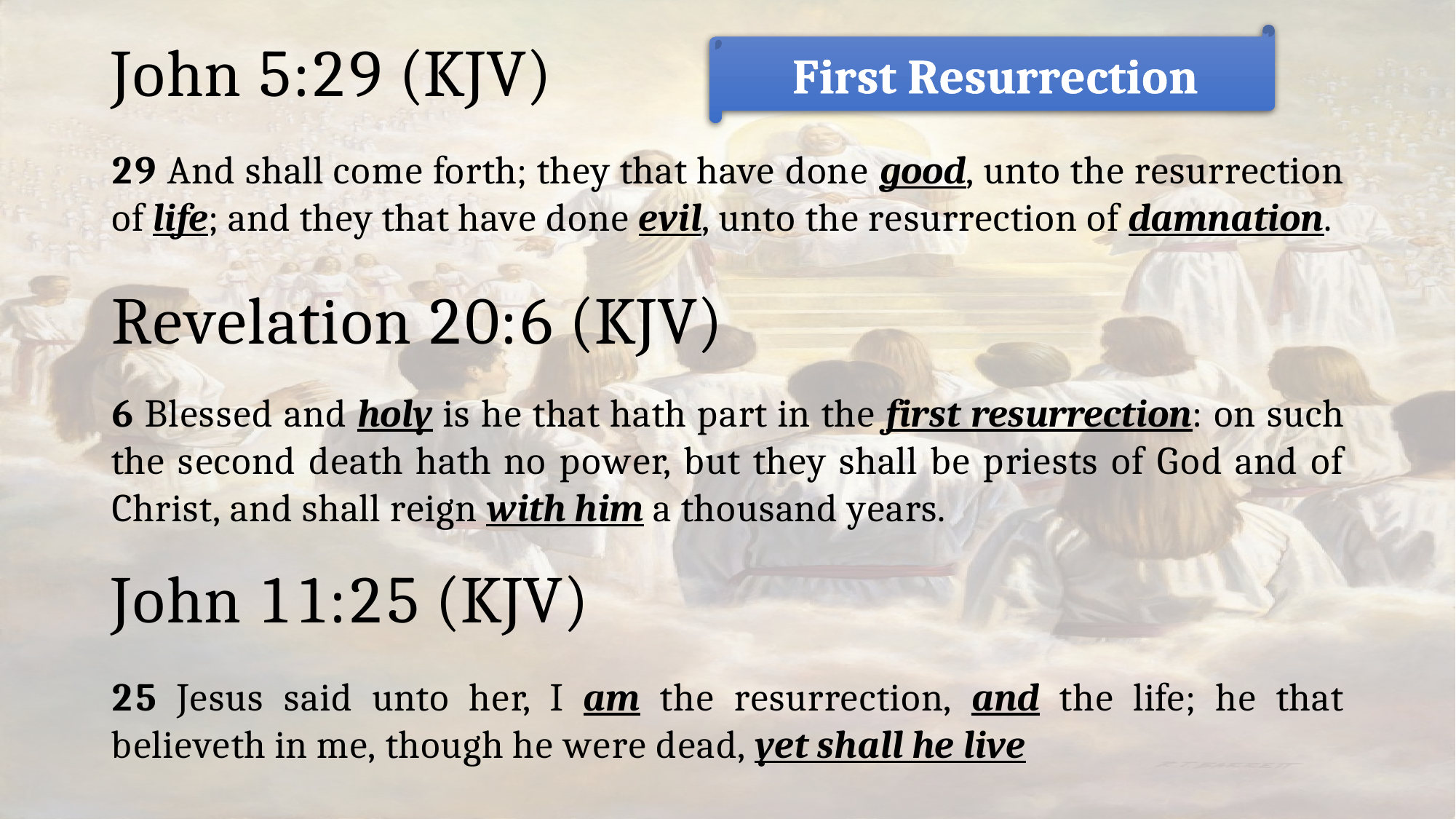

# John 5:29 (KJV)
First Resurrection
29 And shall come forth; they that have done good, unto the resurrection of life; and they that have done evil, unto the resurrection of damnation.
Revelation 20:6 (KJV)
6 Blessed and holy is he that hath part in the first resurrection: on such the second death hath no power, but they shall be priests of God and of Christ, and shall reign with him a thousand years.
John 11:25 (KJV)
25 Jesus said unto her, I am the resurrection, and the life; he that believeth in me, though he were dead, yet shall he live